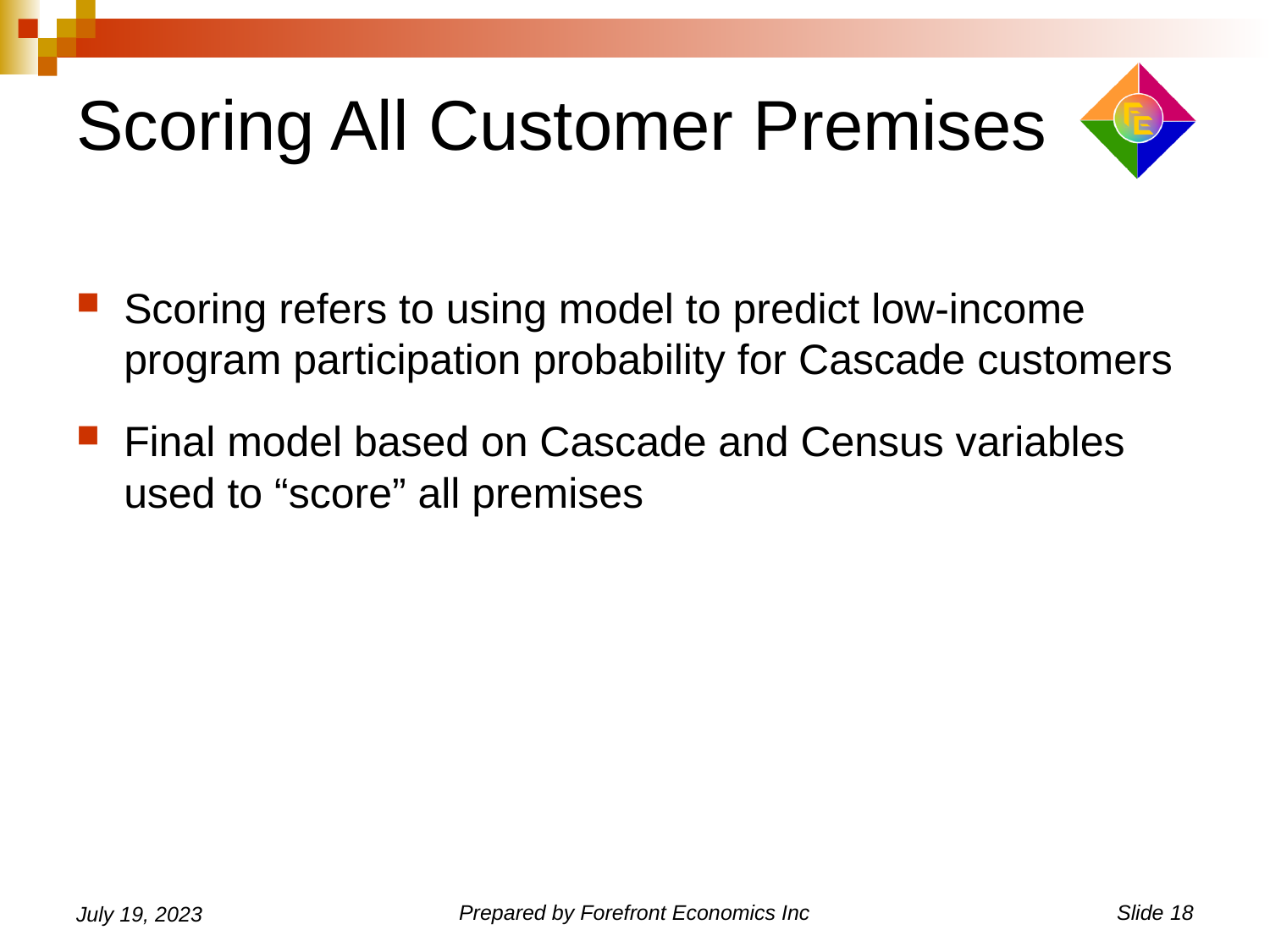

# Scoring All Customer Premises
Scoring refers to using model to predict low-income program participation probability for Cascade customers
Final model based on Cascade and Census variables used to “score” all premises
July 19, 2023
Prepared by Forefront Economics Inc
Slide 18